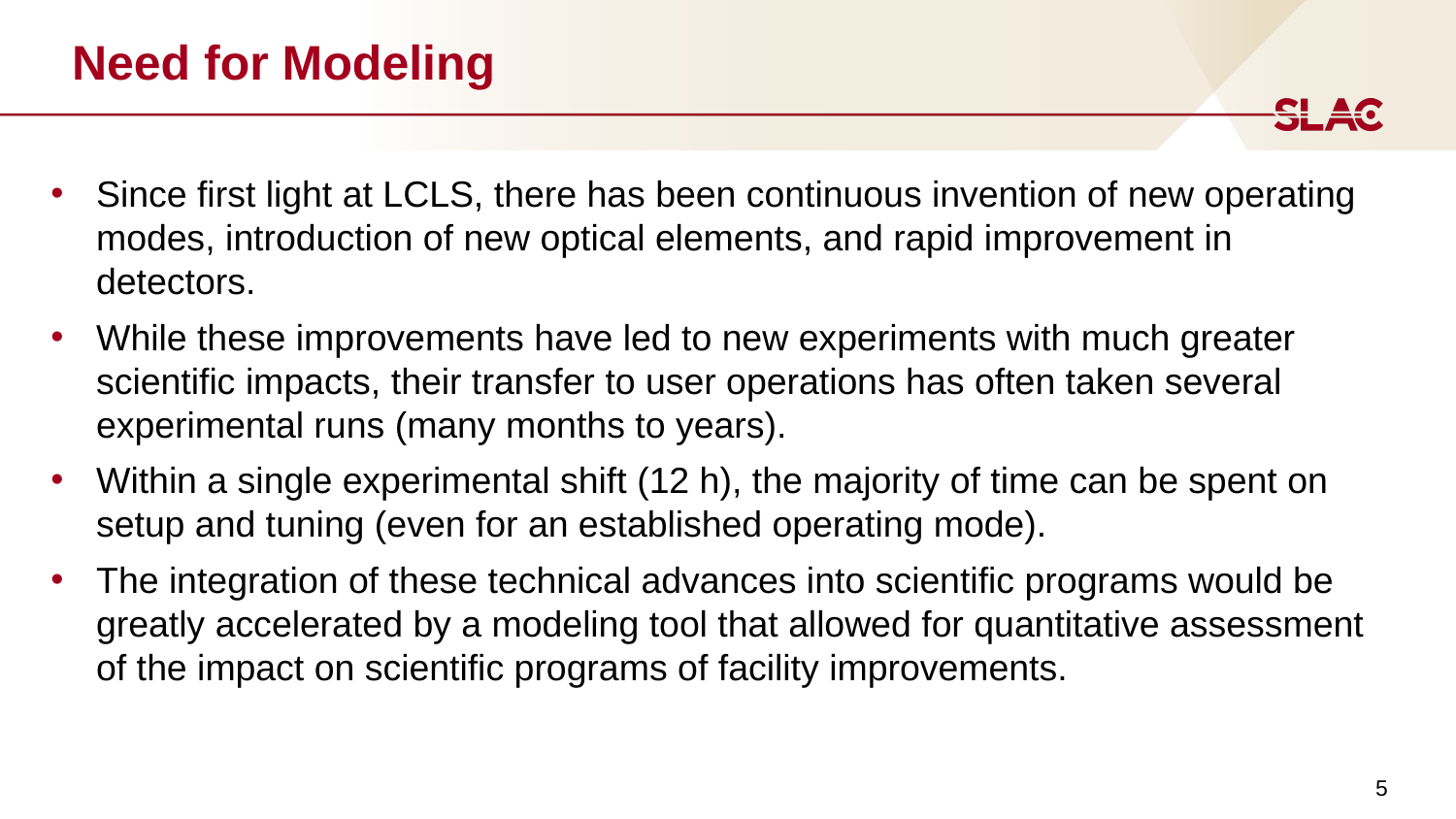

# Need for Modeling
Since first light at LCLS, there has been continuous invention of new operating modes, introduction of new optical elements, and rapid improvement in detectors.
While these improvements have led to new experiments with much greater scientific impacts, their transfer to user operations has often taken several experimental runs (many months to years).
Within a single experimental shift (12 h), the majority of time can be spent on setup and tuning (even for an established operating mode).
The integration of these technical advances into scientific programs would be greatly accelerated by a modeling tool that allowed for quantitative assessment of the impact on scientific programs of facility improvements.

5